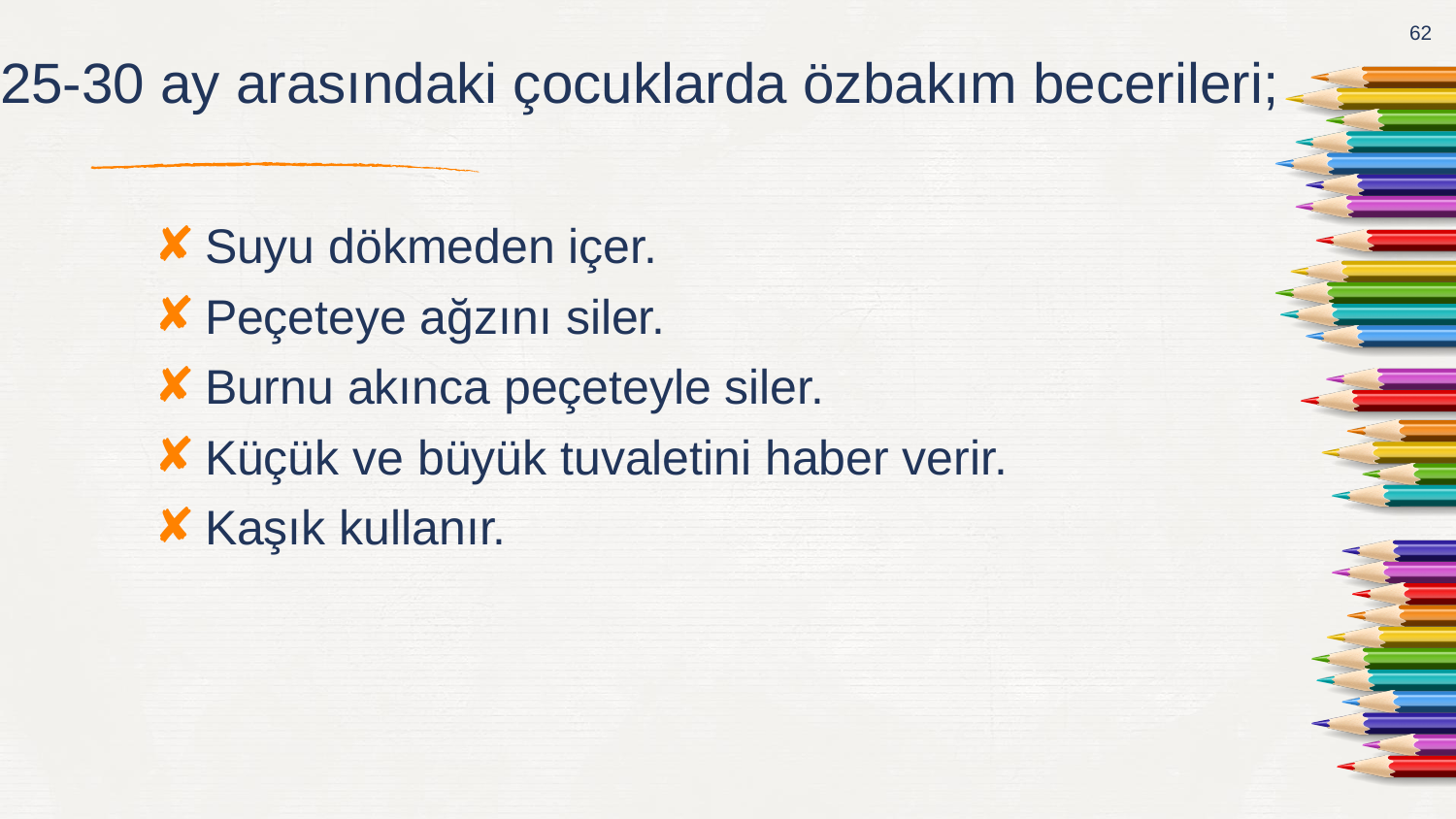

62
# 25-30 ay arasındaki çocuklarda özbakım becerileri;
Suyu dökmeden içer.
Peçeteye ağzını siler.
Burnu akınca peçeteyle siler.
Küçük ve büyük tuvaletini haber verir.
Kaşık kullanır.